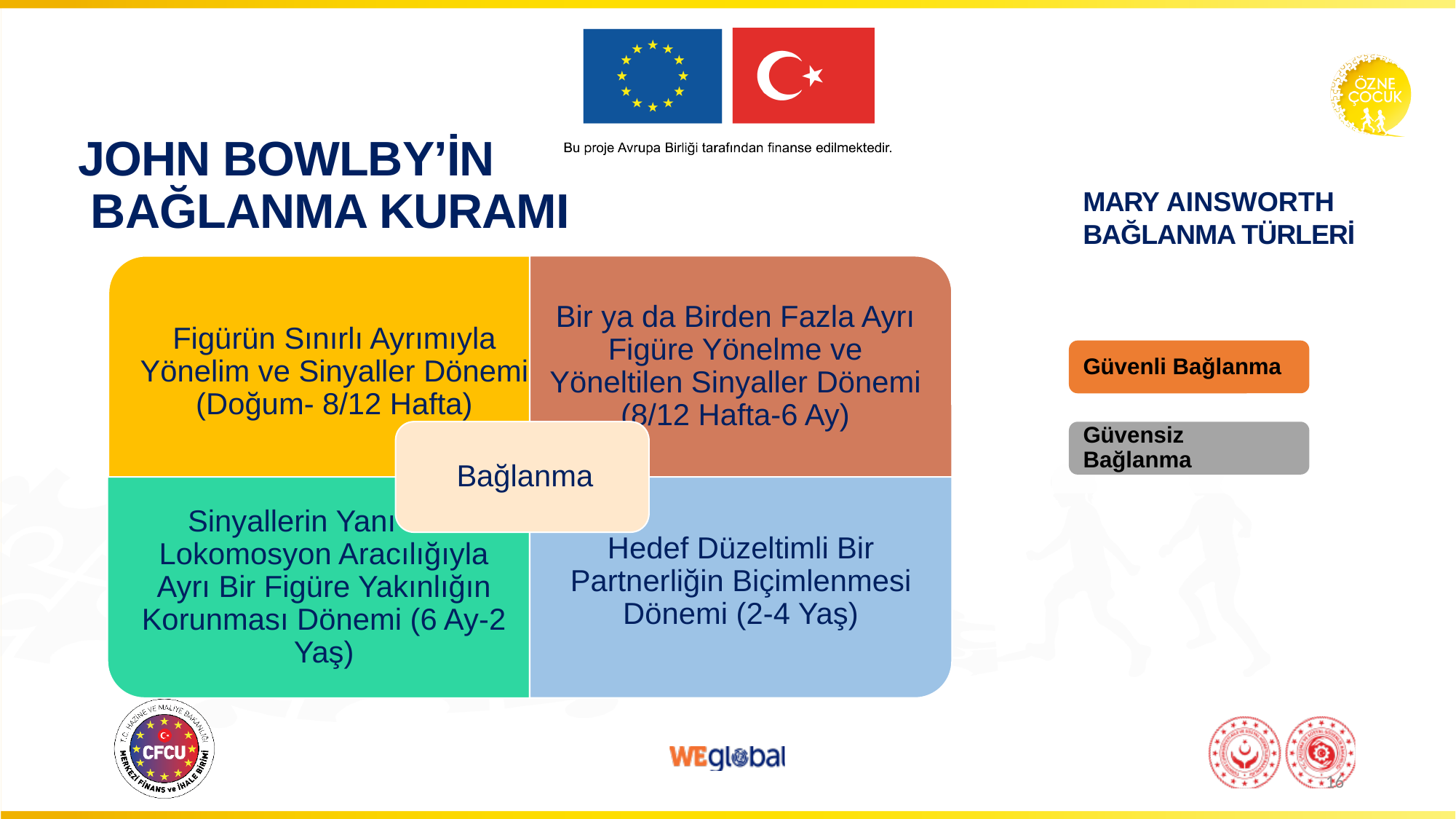

# JOHN BOWLBY’İN BAĞLANMA KURAMI
MARY AINSWORTH
BAĞLANMA TÜRLERİ
Figürün Sınırlı Ayrımıyla Yönelim ve Sinyaller Dönemi (Doğum- 8/12 Hafta)
Bir ya da Birden Fazla Ayrı Figüre Yönelme ve Yöneltilen Sinyaller Dönemi (8/12 Hafta-6 Ay)
Sinyallerin Yanı Sıra Lokomosyon Aracılığıyla Ayrı Bir Figüre Yakınlığın Korunması Dönemi (6 Ay-2 Yaş)
Hedef Düzeltimli Bir Partnerliğin Biçimlenmesi Dönemi (2-4 Yaş)
Bağlanma
Güvenli Bağlanma
Güvensiz Bağlanma
16